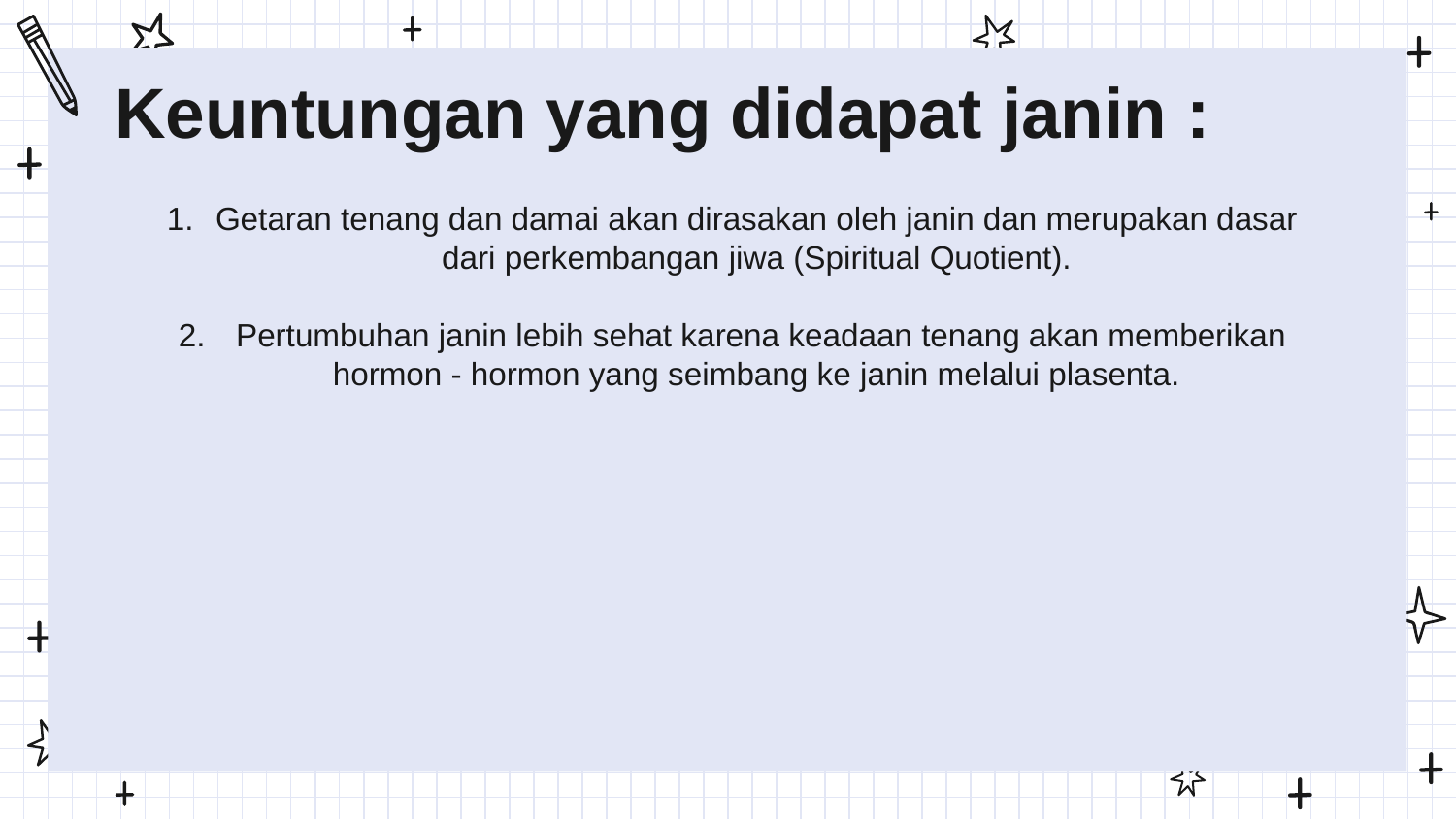

# Keuntungan yang didapat janin :
Getaran tenang dan damai akan dirasakan oleh janin dan merupakan dasar dari perkembangan jiwa (Spiritual Quotient).

 Pertumbuhan janin lebih sehat karena keadaan tenang akan memberikan hormon - hormon yang seimbang ke janin melalui plasenta.